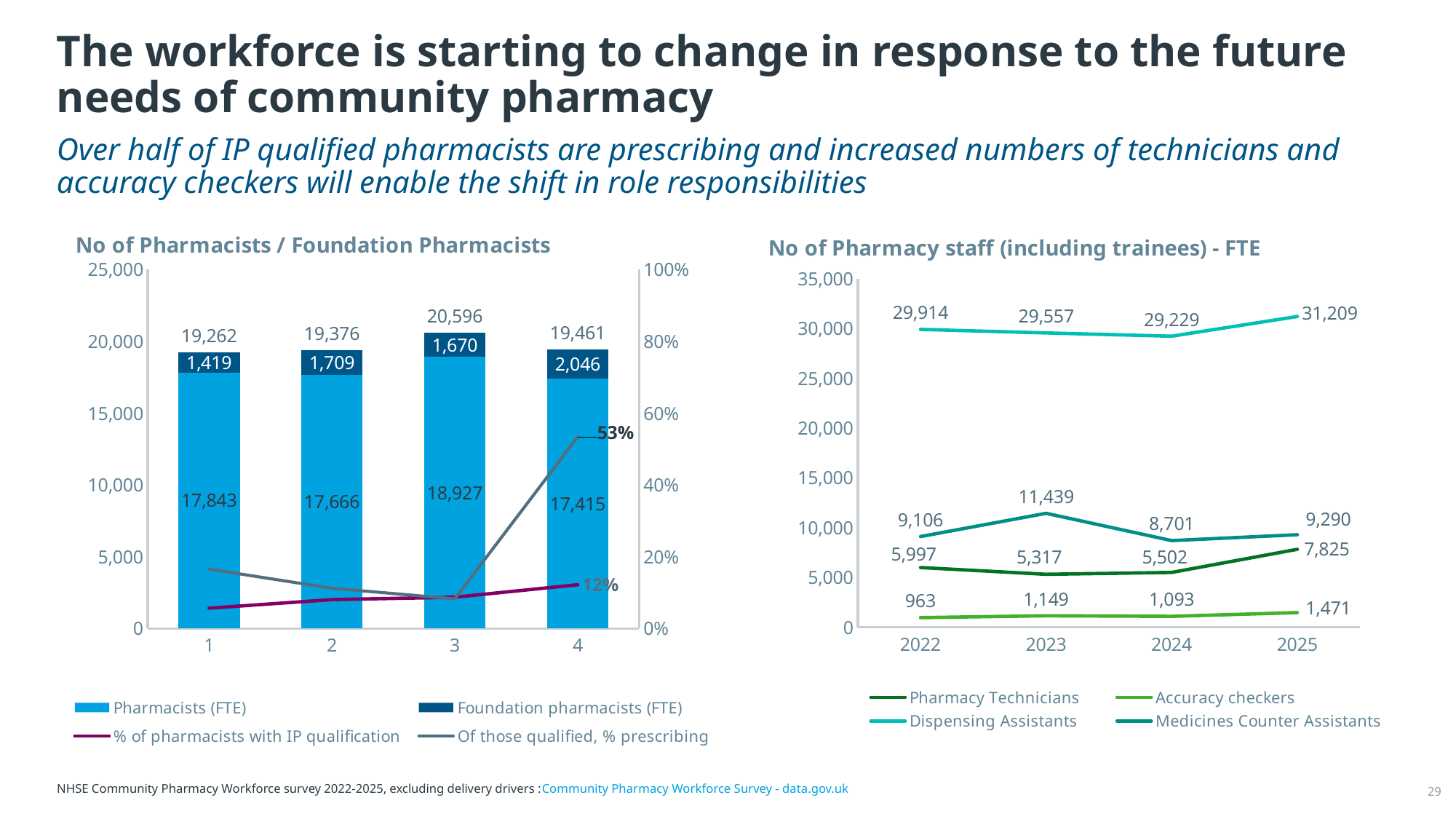

# The workforce is starting to change in response to the future needs of community pharmacy
Over half of IP qualified pharmacists are prescribing and increased numbers of technicians and accuracy checkers will enable the shift in role responsibilities

### Chart: No of Pharmacists / Foundation Pharmacists

| Category | Pharmacists (FTE) | Foundation pharmacists (FTE) | Total | % of pharmacists with IP qualification | Of those qualified, % prescribing |
|---|---|---|---|---|---|

### Chart: No of Pharmacy staff (including trainees) - FTE

| Category | Pharmacy Technicians | Accuracy checkers | Dispensing Assistants | Medicines Counter Assistants |
|---|---|---|---|---|
| 2022 | 5996.541433399541 | 963.3640954711957 | 29914.199016546165 | 9106.275637905626 |
| 2023 | 5316.745967032171 | 1148.646426613451 | 29556.73866536795 | 11439.060539778762 |
| 2024 | 5501.7348255230345 | 1093.4972599120044 | 29229.424857712886 | 8701.13362316642 |
| 2025 | 7825.0779499750515 | 1470.855175507097 | 31209.215613939068 | 9290.24350179111 |
NHSE Community Pharmacy Workforce survey 2022-2025, excluding delivery drivers :Community Pharmacy Workforce Survey - data.gov.uk